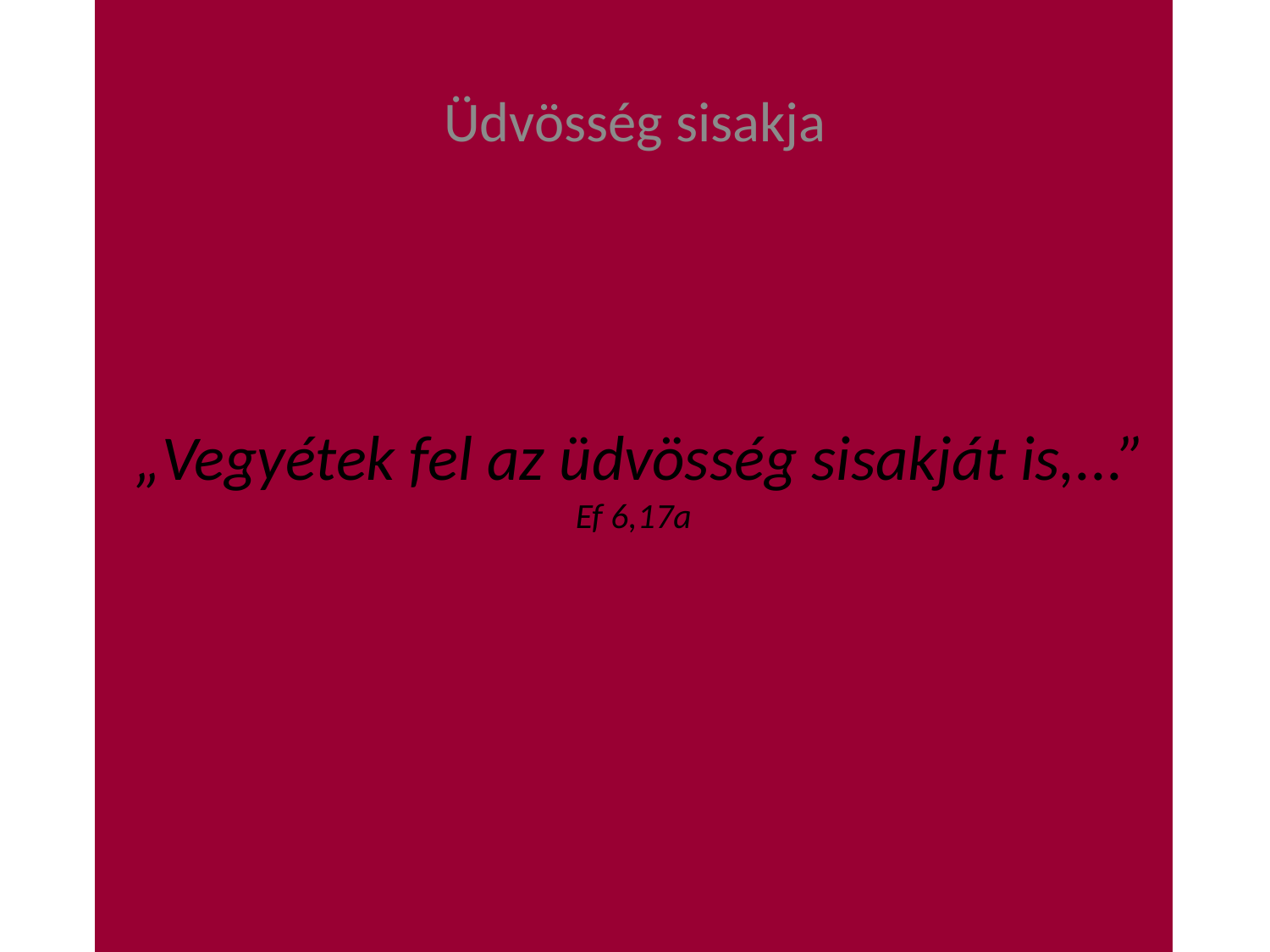

# „Vegyétek fel az üdvösség sisakját is,...” Ef 6,17a

Üdvösség sisakja